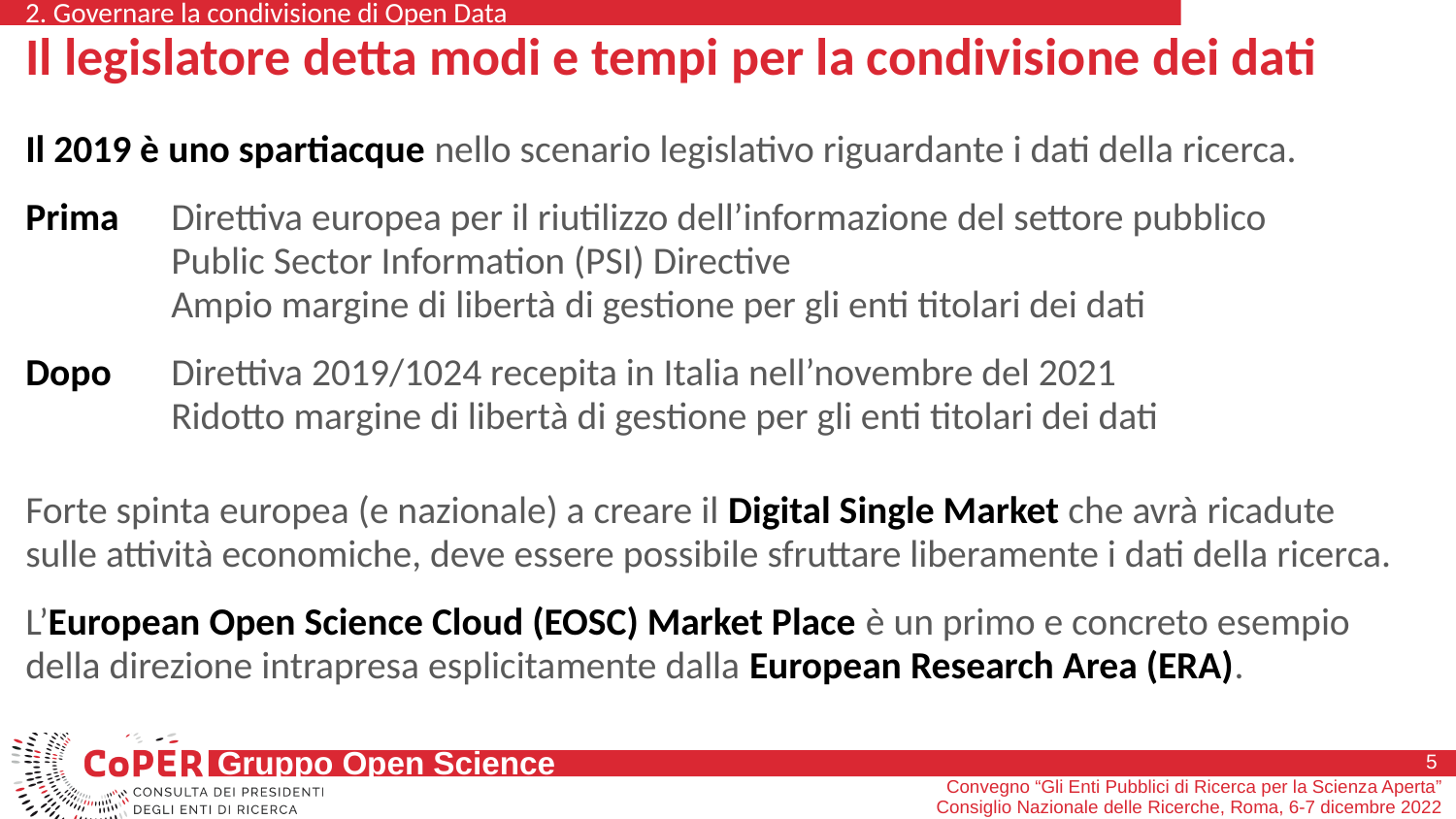

2. Governare la condivisione di Open Data
# Il legislatore detta modi e tempi per la condivisione dei dati
Il 2019 è uno spartiacque nello scenario legislativo riguardante i dati della ricerca.
Prima	Direttiva europea per il riutilizzo dell’informazione del settore pubblico
	Public Sector Information (PSI) Directive
	Ampio margine di libertà di gestione per gli enti titolari dei dati
Dopo	Direttiva 2019/1024 recepita in Italia nell’novembre del 2021
	Ridotto margine di libertà di gestione per gli enti titolari dei dati
Forte spinta europea (e nazionale) a creare il Digital Single Market che avrà ricadute sulle attività economiche, deve essere possibile sfruttare liberamente i dati della ricerca.
L’European Open Science Cloud (EOSC) Market Place è un primo e concreto esempio
della direzione intrapresa esplicitamente dalla European Research Area (ERA).
5